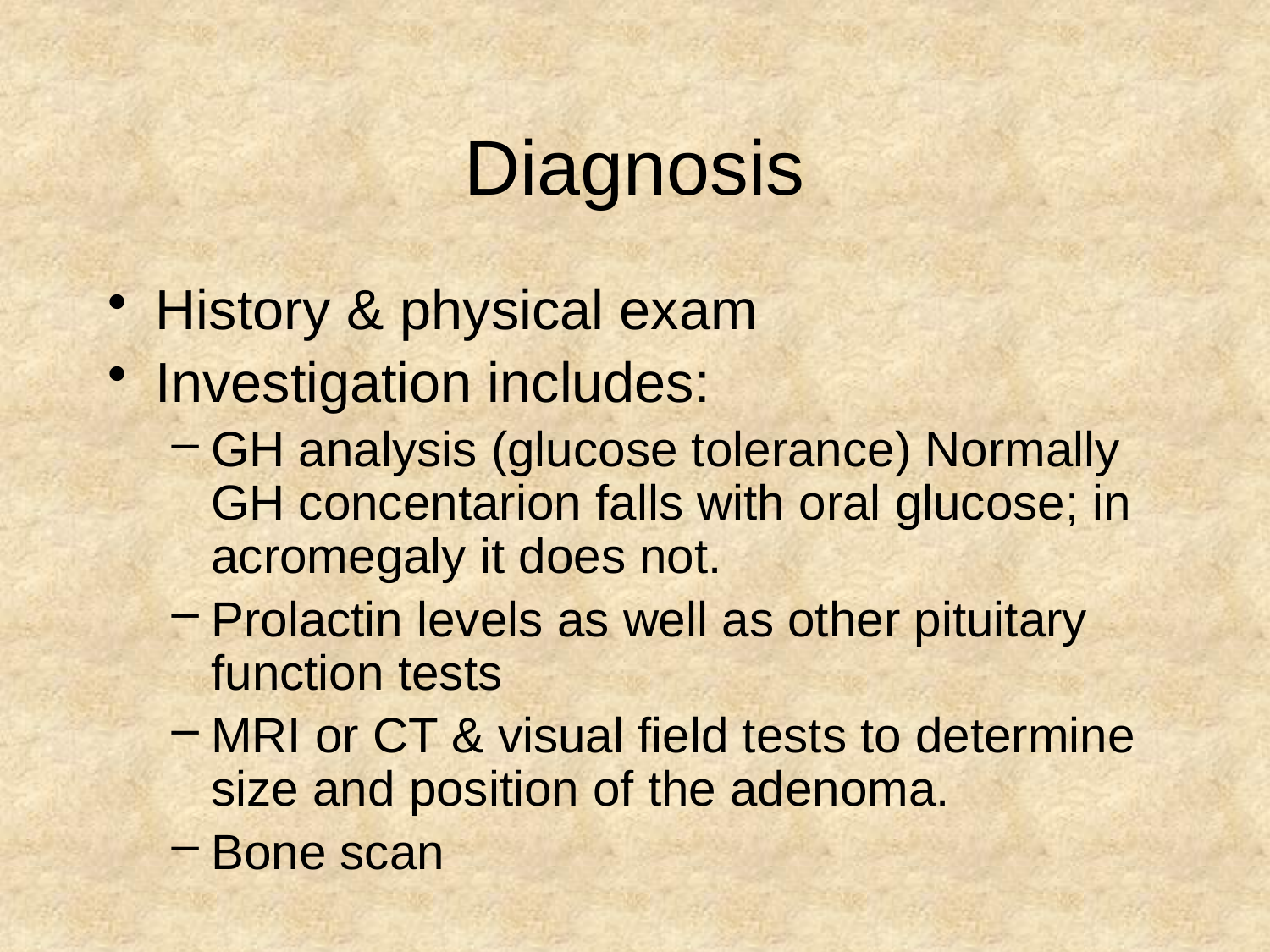

# Diagnosis
History & physical exam
Investigation includes:
GH analysis (glucose tolerance) Normally GH concentarion falls with oral glucose; in acromegaly it does not.
Prolactin levels as well as other pituitary function tests
MRI or CT & visual field tests to determine size and position of the adenoma.
Bone scan